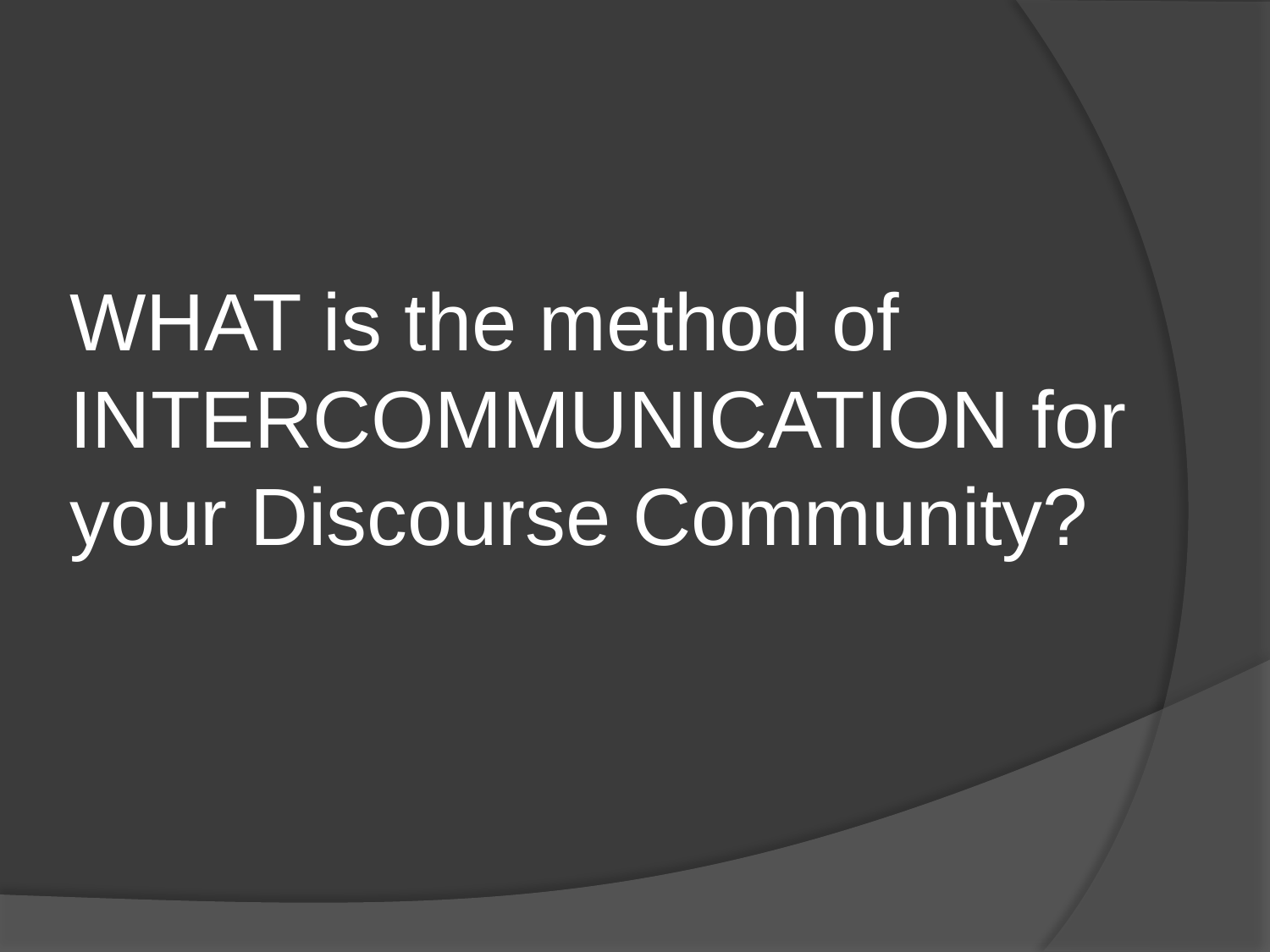

# WHAT is the method of INTERCOMMUNICATION for your Discourse Community?